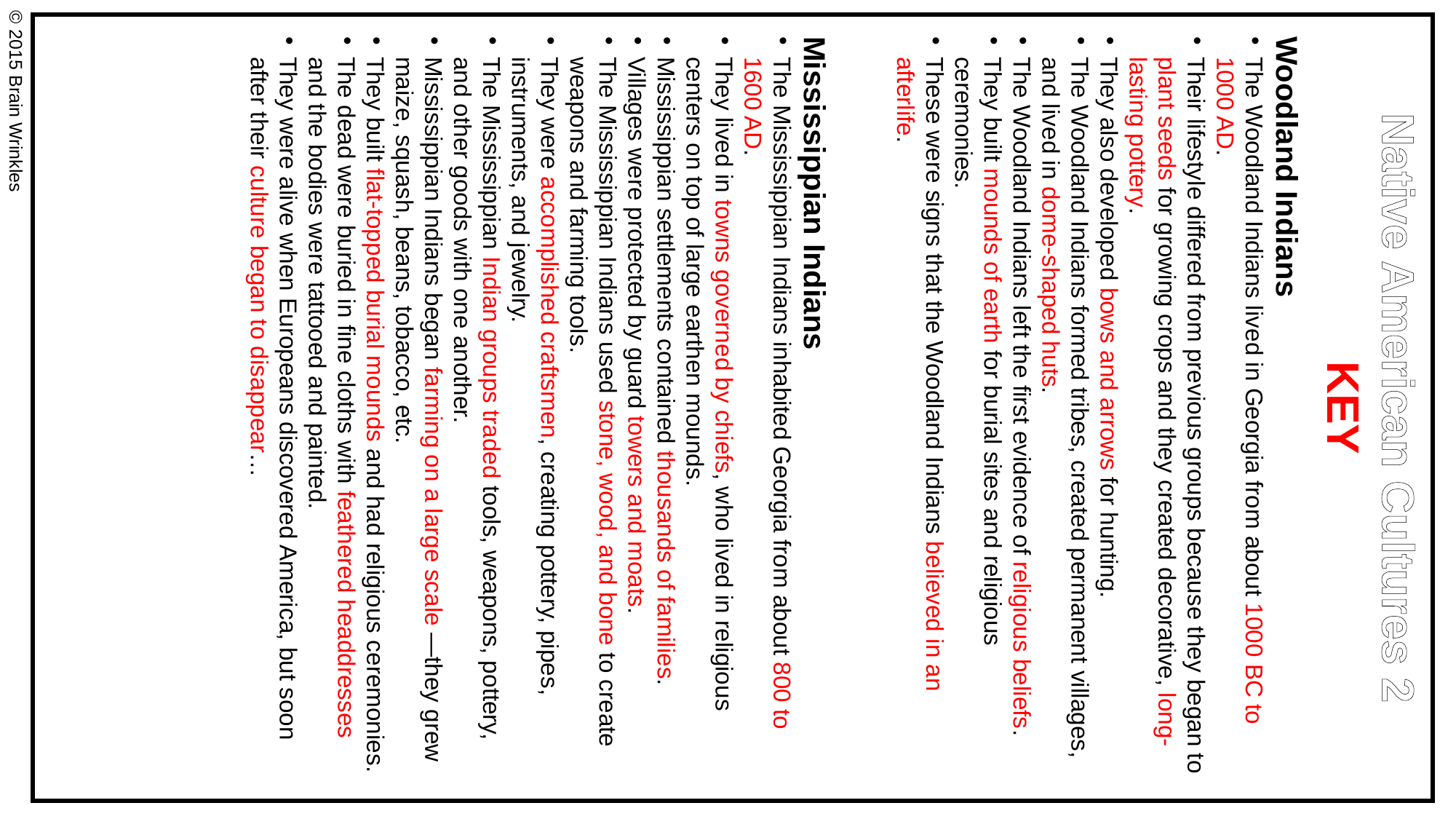

Woodland Indians
The Woodland Indians lived in Georgia from about 1000 BC to 1000 AD.
Their lifestyle differed from previous groups because they began to plant seeds for growing crops and they created decorative, long-lasting pottery.
They also developed bows and arrows for hunting.
The Woodland Indians formed tribes, created permanent villages, and lived in dome-shaped huts.
The Woodland Indians left the first evidence of religious beliefs.
They built mounds of earth for burial sites and religious ceremonies.
These were signs that the Woodland Indians believed in an afterlife.

Mississippian Indians
The Mississippian Indians inhabited Georgia from about 800 to 1600 AD.
They lived in towns governed by chiefs, who lived in religious centers on top of large earthen mounds.
Mississippian settlements contained thousands of families.
Villages were protected by guard towers and moats.
The Mississippian Indians used stone, wood, and bone to create weapons and farming tools.
They were accomplished craftsmen, creating pottery, pipes, instruments, and jewelry.
The Mississippian Indian groups traded tools, weapons, pottery, and other goods with one another.
Mississippian Indians began farming on a large scale —they grew maize, squash, beans, tobacco, etc.
They built flat-topped burial mounds and had religious ceremonies.
The dead were buried in fine cloths with feathered headdresses and the bodies were tattooed and painted.
They were alive when Europeans discovered America, but soon after their culture began to disappear…

© 2015 Brain Wrinkles
Native American Cultures 2
KEY